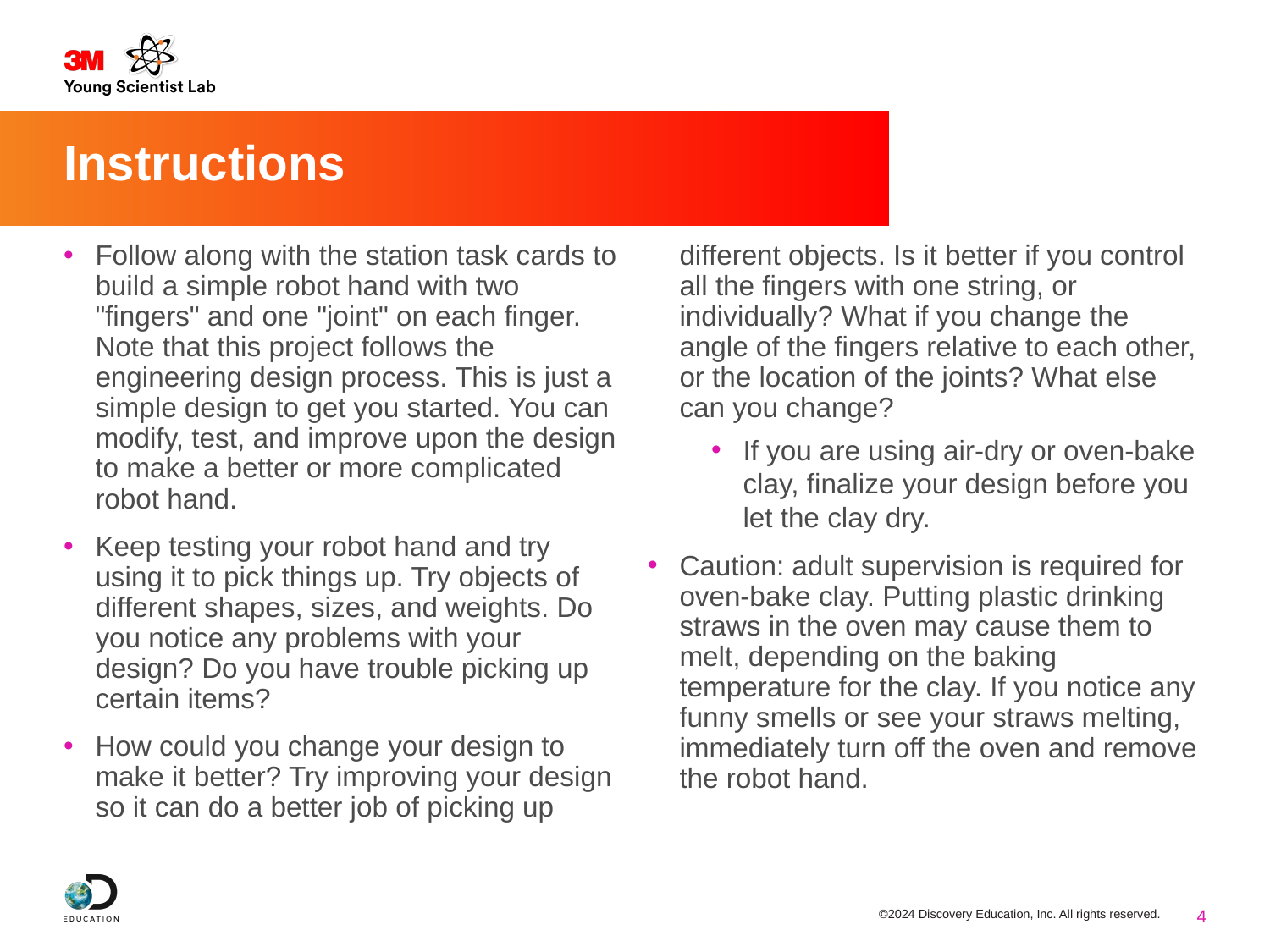

# Instructions
Follow along with the station task cards to build a simple robot hand with two "fingers" and one "joint" on each finger. Note that this project follows the engineering design process. This is just a simple design to get you started. You can modify, test, and improve upon the design to make a better or more complicated robot hand.
Keep testing your robot hand and try using it to pick things up. Try objects of different shapes, sizes, and weights. Do you notice any problems with your design? Do you have trouble picking up certain items?
How could you change your design to make it better? Try improving your design so it can do a better job of picking up different objects. Is it better if you control all the fingers with one string, or individually? What if you change the angle of the fingers relative to each other, or the location of the joints? What else can you change?
If you are using air-dry or oven-bake clay, finalize your design before you let the clay dry.
Caution: adult supervision is required for oven-bake clay. Putting plastic drinking straws in the oven may cause them to melt, depending on the baking temperature for the clay. If you notice any funny smells or see your straws melting, immediately turn off the oven and remove the robot hand.